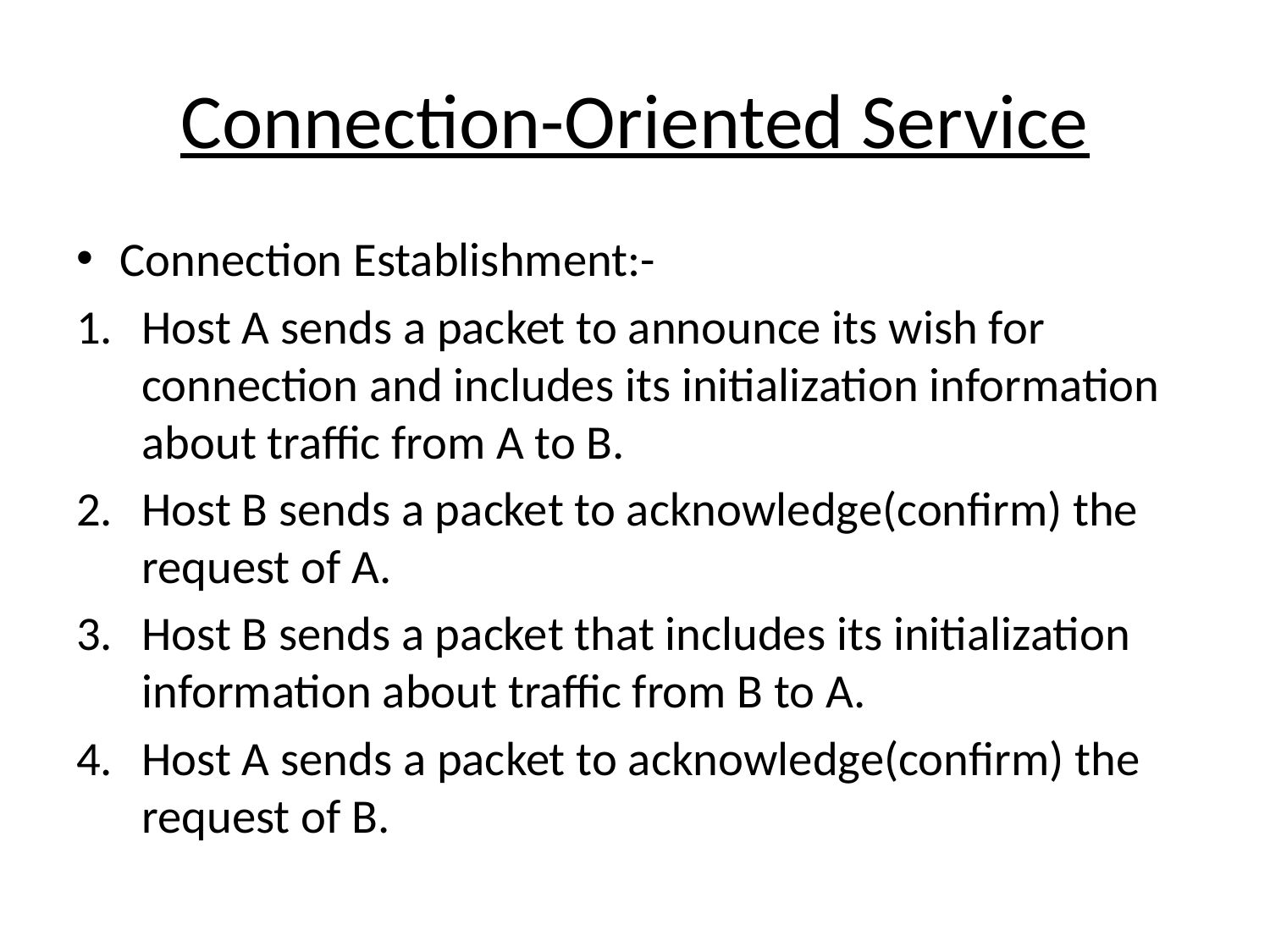

# Connection-Oriented Service
Connection Establishment:-
Host A sends a packet to announce its wish for connection and includes its initialization information about traffic from A to B.
Host B sends a packet to acknowledge(confirm) the request of A.
Host B sends a packet that includes its initialization information about traffic from B to A.
Host A sends a packet to acknowledge(confirm) the request of B.